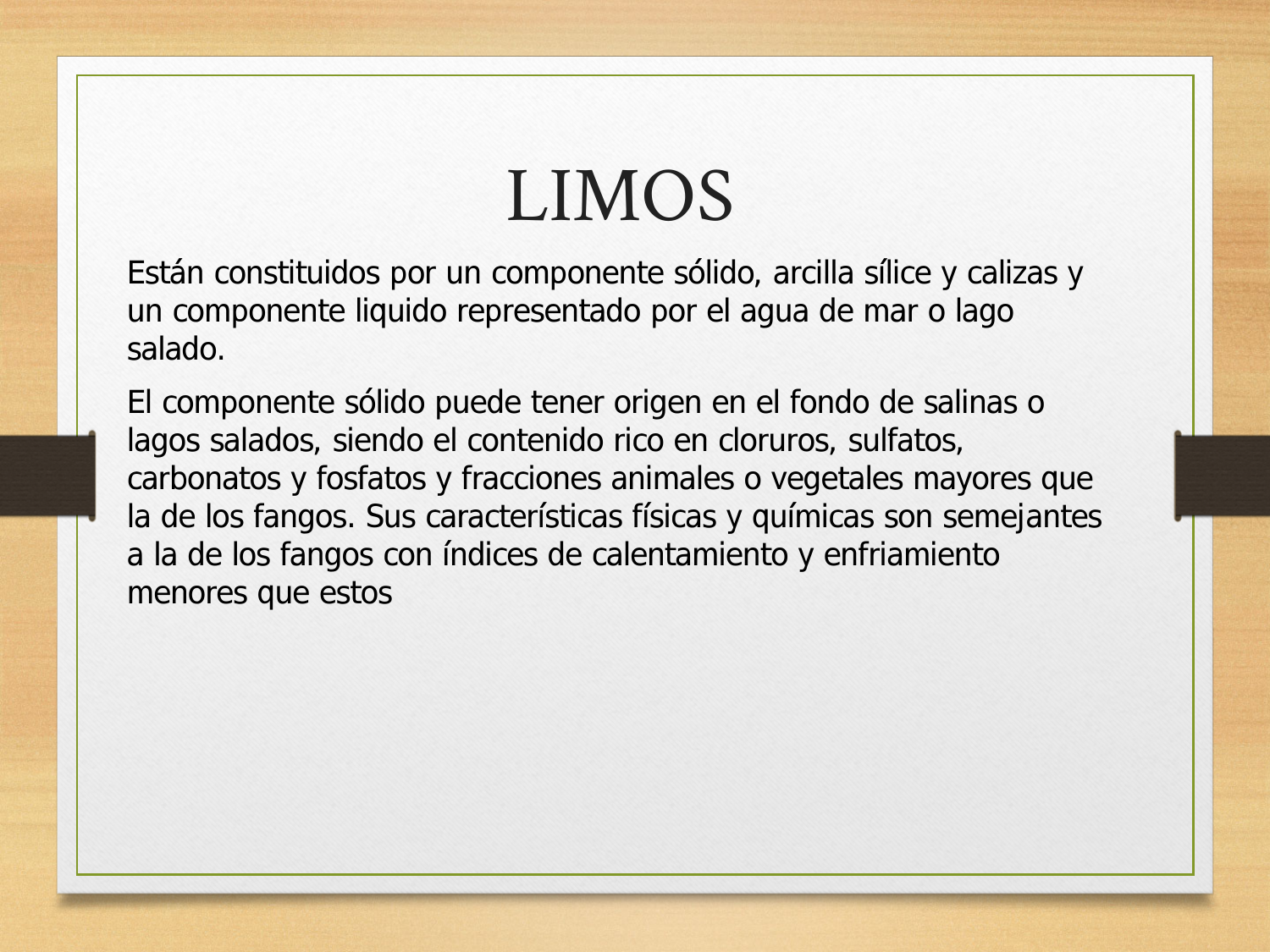

LIMOS
Están constituidos por un componente sólido, arcilla sílice y calizas y un componente liquido representado por el agua de mar o lago salado.
El componente sólido puede tener origen en el fondo de salinas o lagos salados, siendo el contenido rico en cloruros, sulfatos, carbonatos y fosfatos y fracciones animales o vegetales mayores que la de los fangos. Sus características físicas y químicas son semejantes a la de los fangos con índices de calentamiento y enfriamiento menores que estos